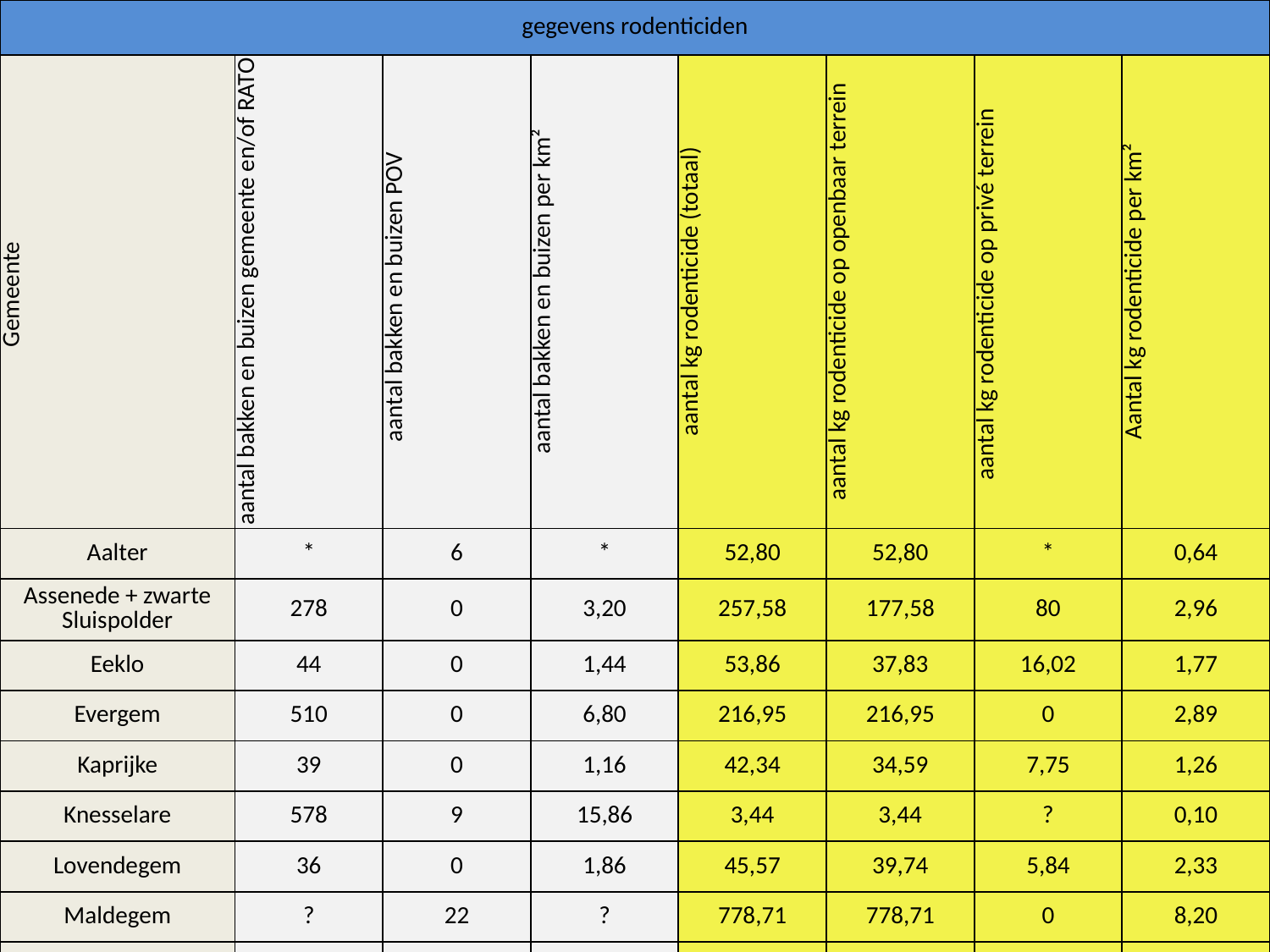

| gegevens rodenticiden |  |  |  |  |  |  |  |
| --- | --- | --- | --- | --- | --- | --- | --- |
| Gemeente | aantal bakken en buizen gemeente en/of RATO | aantal bakken en buizen POV | aantal bakken en buizen per km² | aantal kg rodenticide (totaal) | aantal kg rodenticide op openbaar terrein | aantal kg rodenticide op privé terrein | Aantal kg rodenticide per km² |
| Aalter | \* | 6 | \* | 52,80 | 52,80 | \* | 0,64 |
| Assenede + zwarte Sluispolder | 278 | 0 | 3,20 | 257,58 | 177,58 | 80 | 2,96 |
| Eeklo | 44 | 0 | 1,44 | 53,86 | 37,83 | 16,02 | 1,77 |
| Evergem | 510 | 0 | 6,80 | 216,95 | 216,95 | 0 | 2,89 |
| Kaprijke | 39 | 0 | 1,16 | 42,34 | 34,59 | 7,75 | 1,26 |
| Knesselare | 578 | 9 | 15,86 | 3,44 | 3,44 | ? | 0,10 |
| Lovendegem | 36 | 0 | 1,86 | 45,57 | 39,74 | 5,84 | 2,33 |
| Maldegem | ? | 22 | ? | 778,71 | 778,71 | 0 | 8,20 |
| Nevele | 36 | 20 | 1,08 | 60,44 | 60,44 | 0 | 1,16 |
| Sint-Laureins | 68 | 0 | 0,91 | 105 | 0 | 105 | 1,40 |
| Waarschoot | 25 | 0 | 1,13 | 27,37 | 20,58 | 6,79 | 1,25 |
| Zomergem | 61 | 0 | 1,56 | 62,94 | 47,72 | 15,22 | 1,60 |
| Totalen 2017 | 1675 | 57 | 2,83 | 1707 | 1470 | 237 | 2,78 |
#